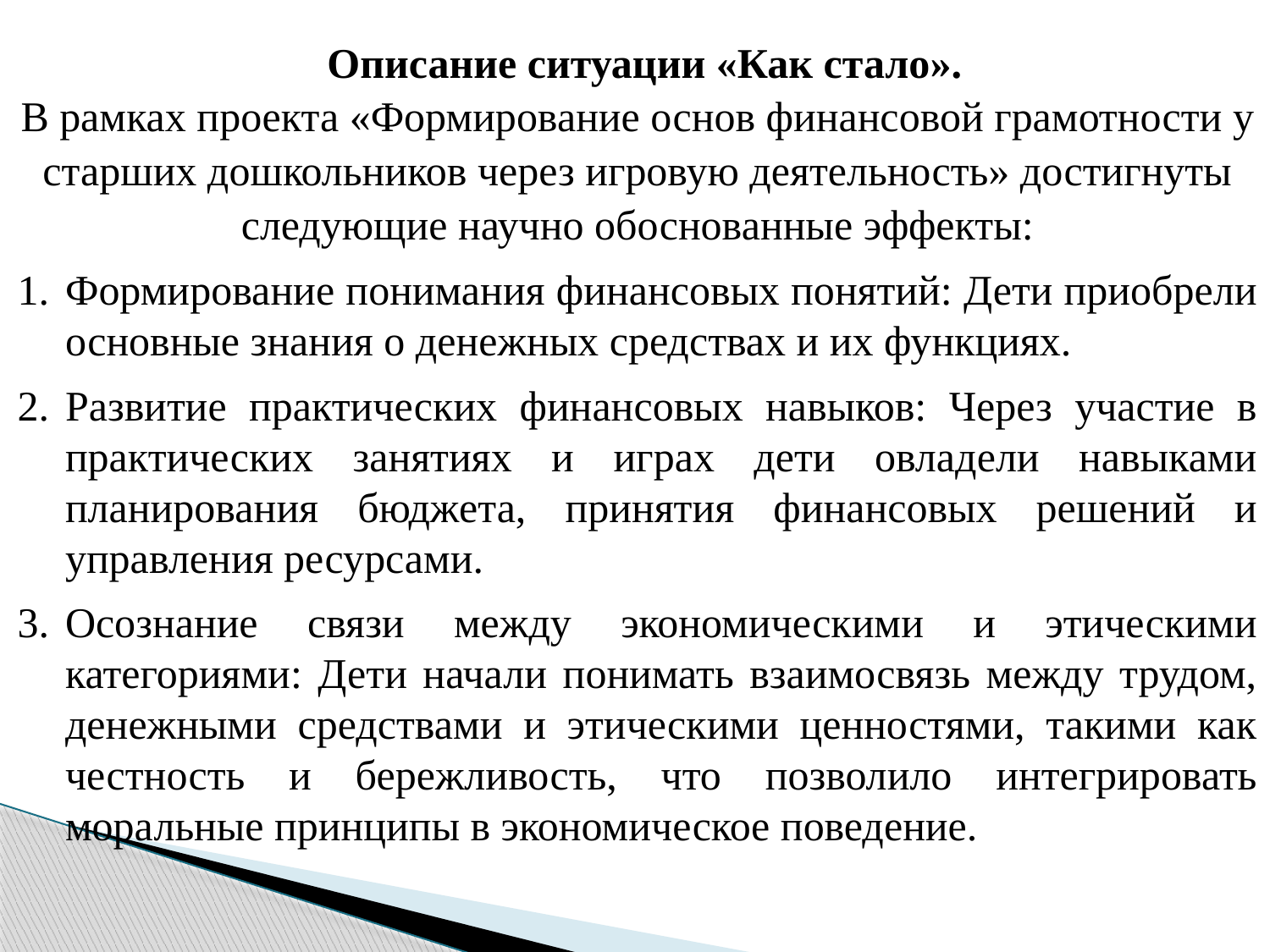

Описание ситуации «Как стало».

В рамках проекта «Формирование основ финансовой грамотности у старших дошкольников через игровую деятельность» достигнуты следующие научно обоснованные эффекты:
Формирование понимания финансовых понятий: Дети приобрели основные знания о денежных средствах и их функциях.
Развитие практических финансовых навыков: Через участие в практических занятиях и играх дети овладели навыками планирования бюджета, принятия финансовых решений и управления ресурсами.
Осознание связи между экономическими и этическими категориями: Дети начали понимать взаимосвязь между трудом, денежными средствами и этическими ценностями, такими как честность и бережливость, что позволило интегрировать моральные принципы в экономическое поведение.